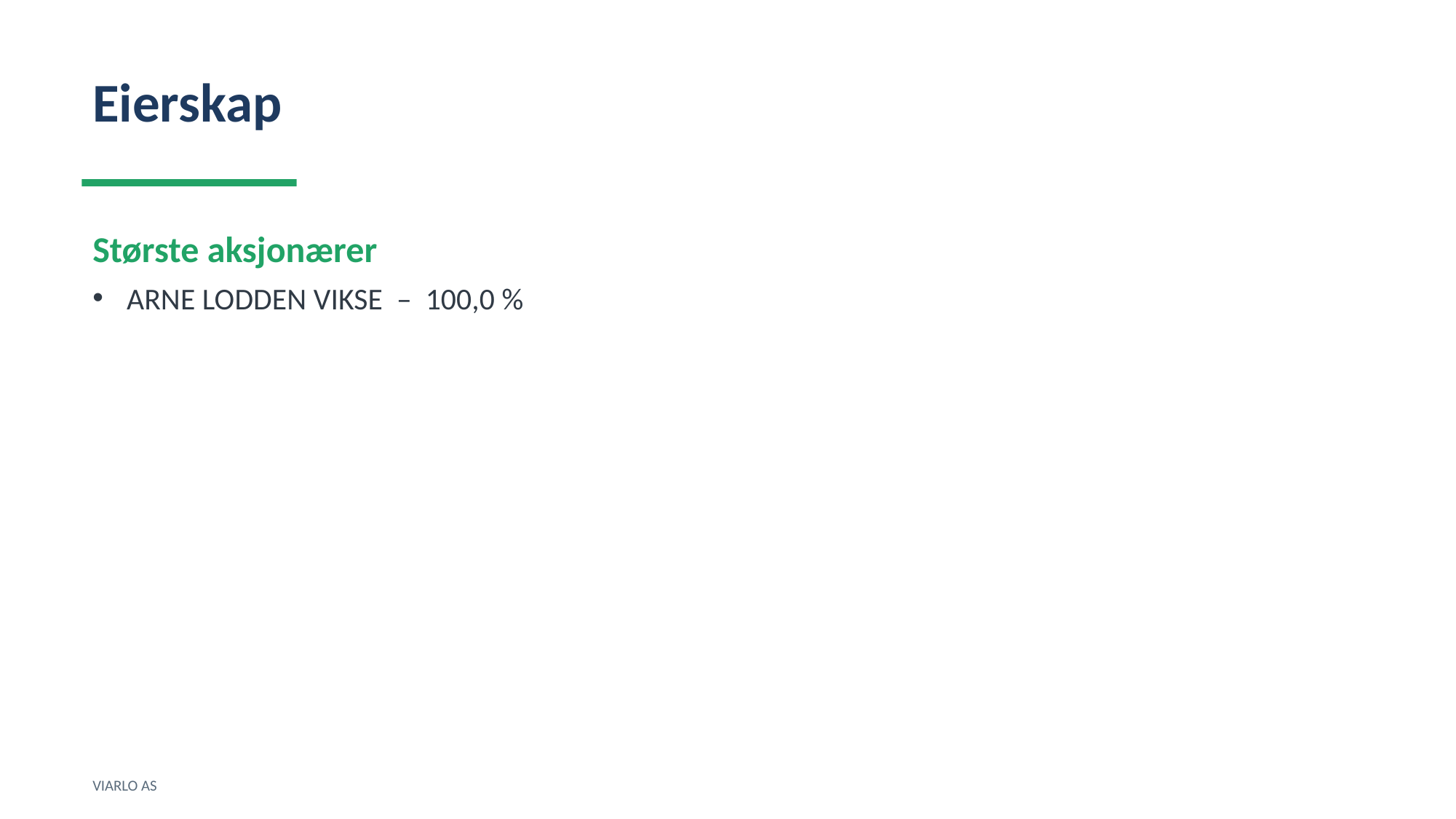

Eierskap

Største aksjonærer
ARNE LODDEN VIKSE  –  100,0 %
VIARLO AS